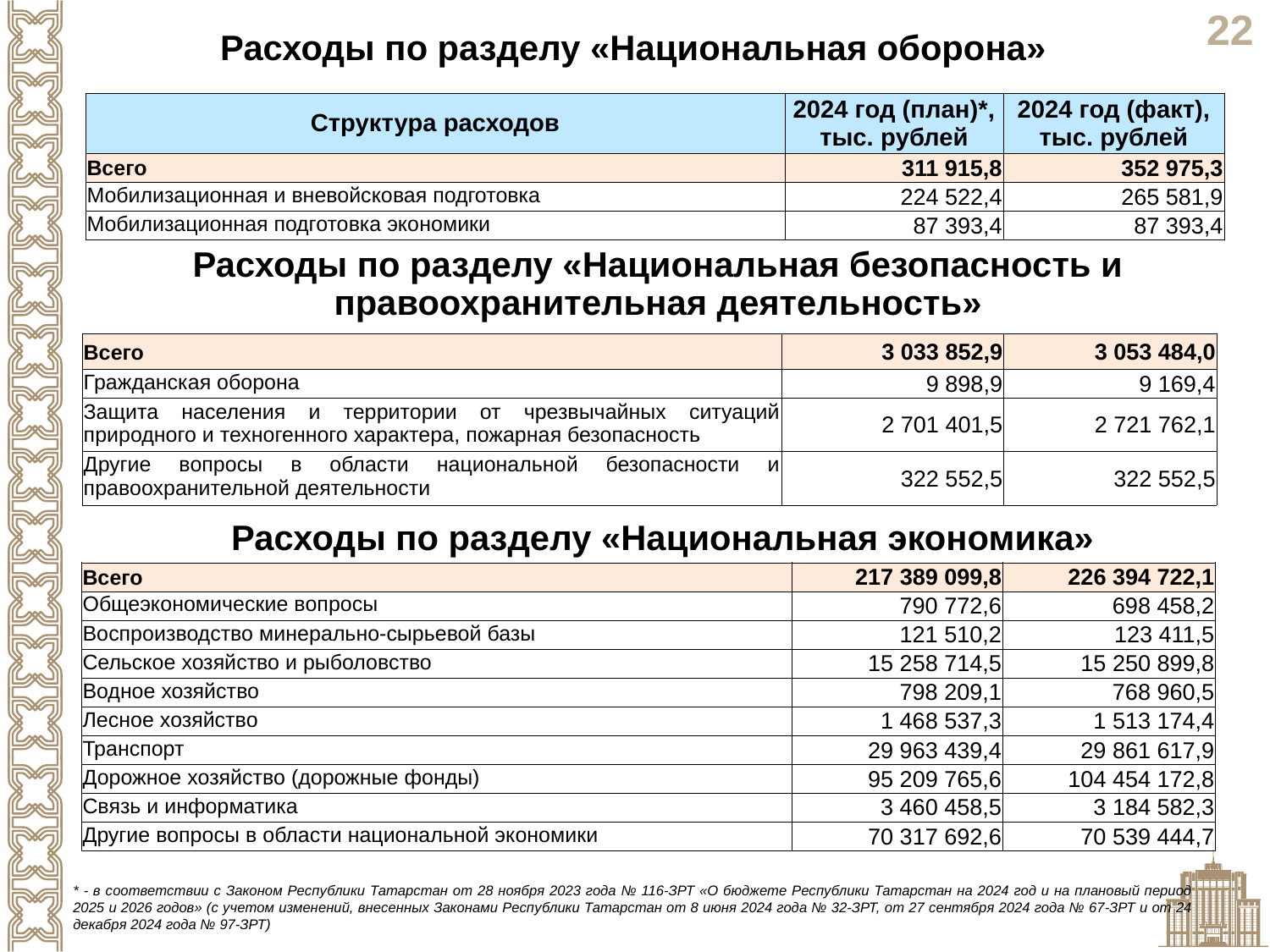

Расходы по разделу «Национальная оборона»
| Структура расходов | 2024 год (план)\*, тыс. рублей | 2024 год (факт), тыс. рублей |
| --- | --- | --- |
| Всего | 311 915,8 | 352 975,3 |
| Мобилизационная и вневойсковая подготовка | 224 522,4 | 265 581,9 |
| Мобилизационная подготовка экономики | 87 393,4 | 87 393,4 |
Расходы по разделу «Национальная безопасность и правоохранительная деятельность»
| Всего | 3 033 852,9 | 3 053 484,0 |
| --- | --- | --- |
| Гражданская оборона | 9 898,9 | 9 169,4 |
| Защита населения и территории от чрезвычайных ситуаций природного и техногенного характера, пожарная безопасность | 2 701 401,5 | 2 721 762,1 |
| Другие вопросы в области национальной безопасности и правоохранительной деятельности | 322 552,5 | 322 552,5 |
Расходы по разделу «Национальная экономика»
| Всего | 217 389 099,8 | 226 394 722,1 |
| --- | --- | --- |
| Общеэкономические вопросы | 790 772,6 | 698 458,2 |
| Воспроизводство минерально-сырьевой базы | 121 510,2 | 123 411,5 |
| Сельское хозяйство и рыболовство | 15 258 714,5 | 15 250 899,8 |
| Водное хозяйство | 798 209,1 | 768 960,5 |
| Лесное хозяйство | 1 468 537,3 | 1 513 174,4 |
| Транспорт | 29 963 439,4 | 29 861 617,9 |
| Дорожное хозяйство (дорожные фонды) | 95 209 765,6 | 104 454 172,8 |
| Связь и информатика | 3 460 458,5 | 3 184 582,3 |
| Другие вопросы в области национальной экономики | 70 317 692,6 | 70 539 444,7 |
* - в соответствии с Законом Республики Татарстан от 28 ноября 2023 года № 116-ЗРТ «О бюджете Республики Татарстан на 2024 год и на плановый период 2025 и 2026 годов» (с учетом изменений, внесенных Законами Республики Татарстан от 8 июня 2024 года № 32-ЗРТ, от 27 сентября 2024 года № 67-ЗРТ и от 24 декабря 2024 года № 97-ЗРТ)